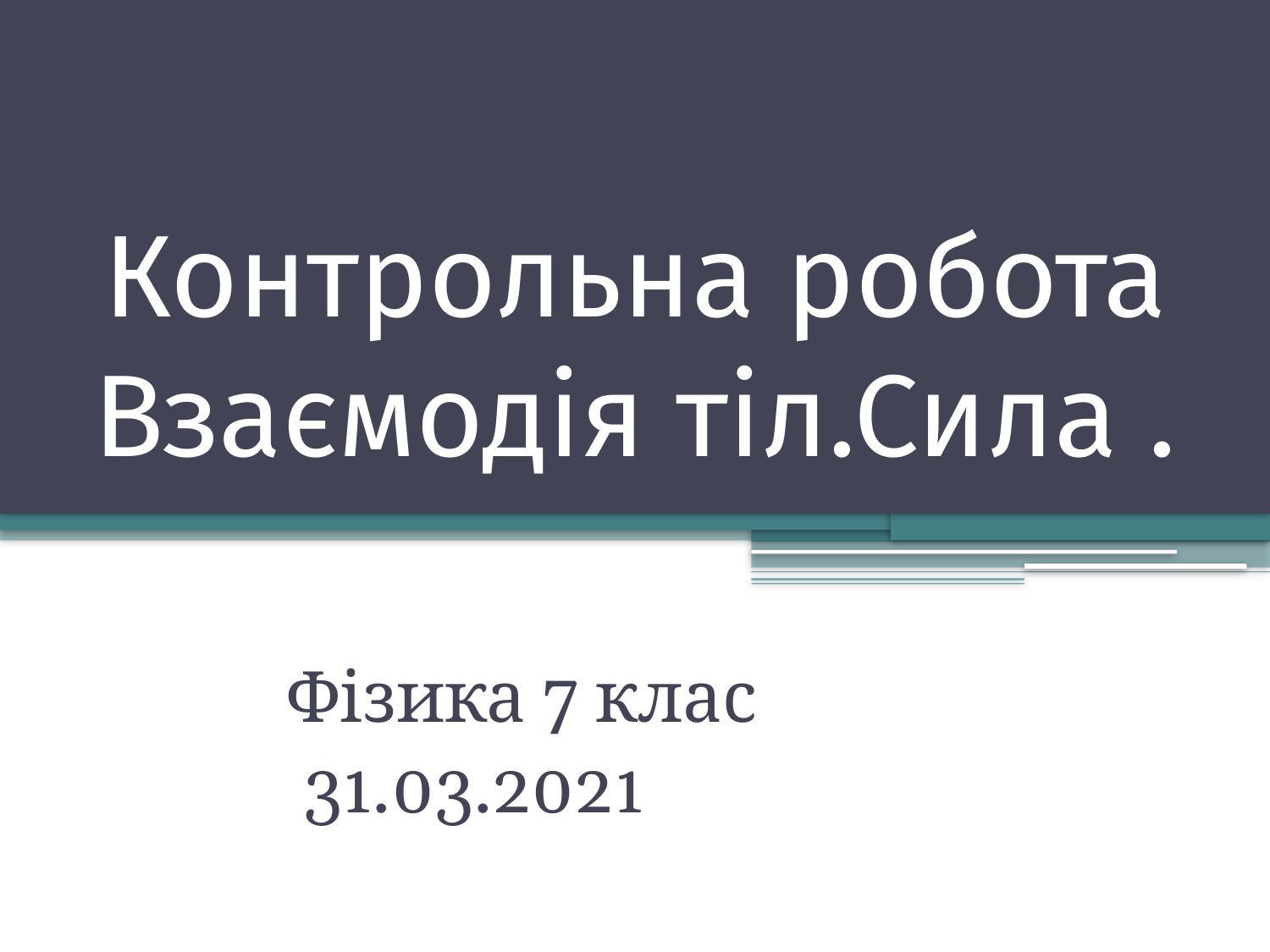

# Контрольна робота Взаємодія тіл.Сила .
Фізика 7 клас
 31.03.2021